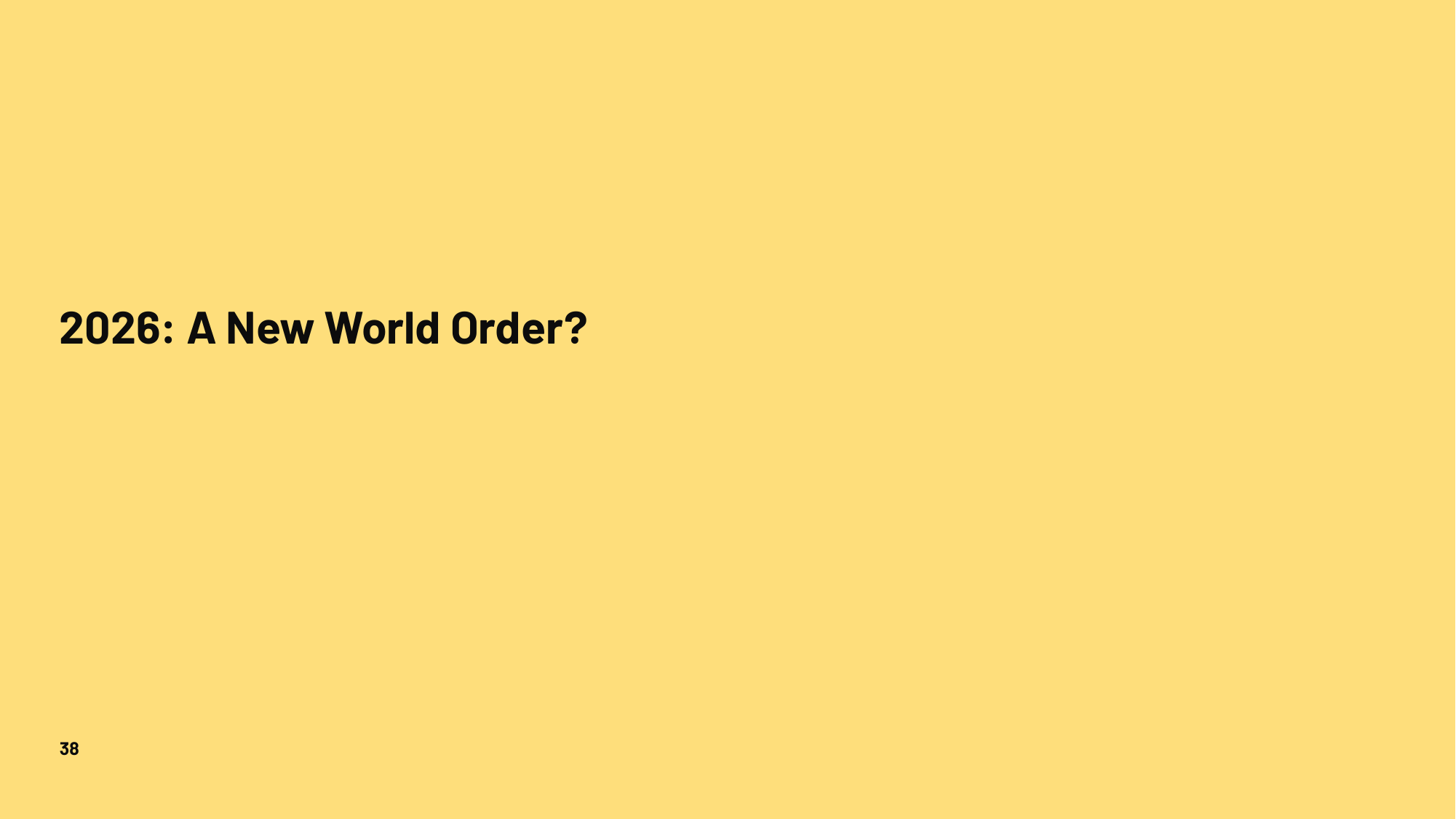

# 2026: A New World Order?
38